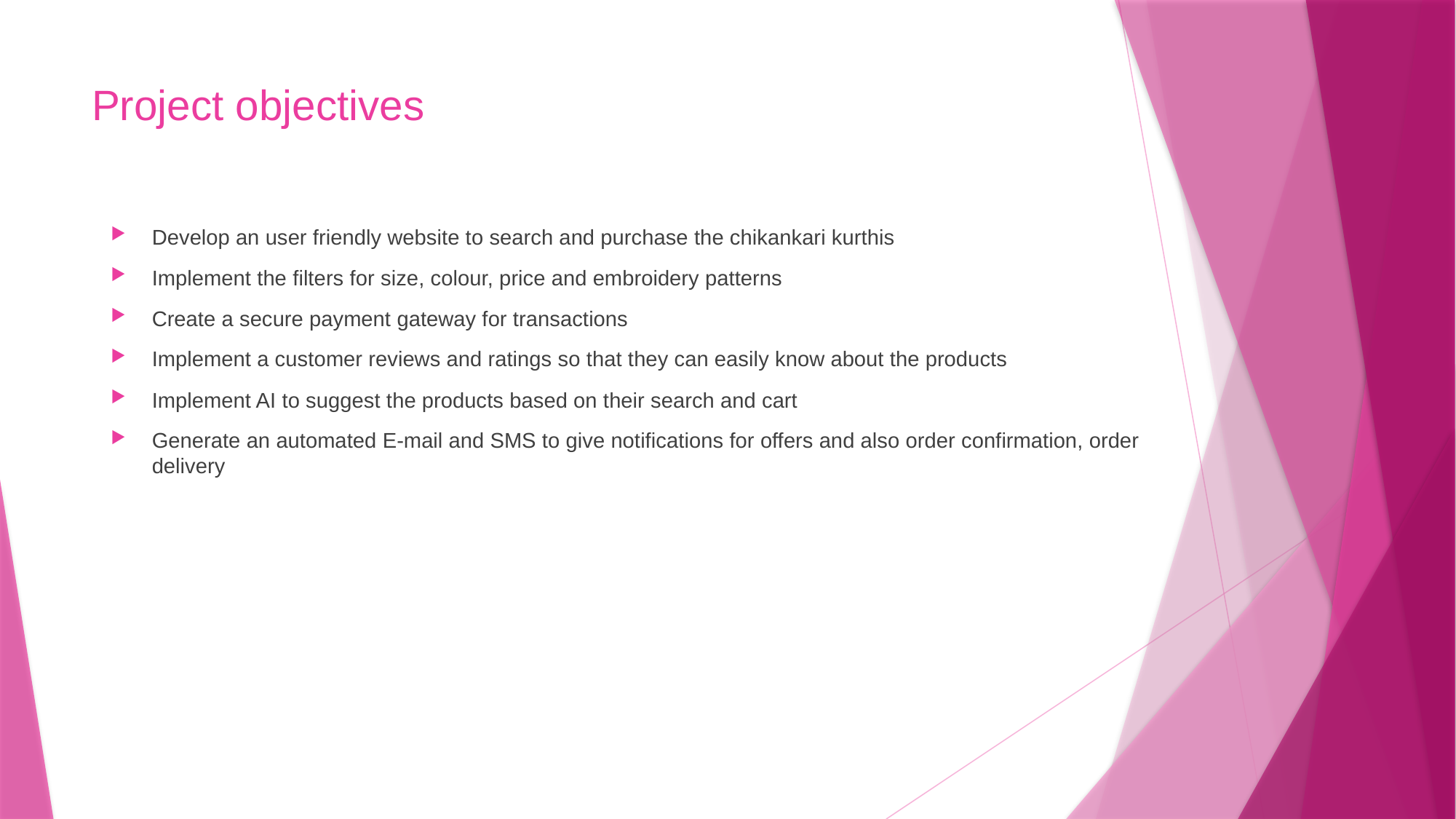

# Project objectives
Develop an user friendly website to search and purchase the chikankari kurthis
Implement the filters for size, colour, price and embroidery patterns
Create a secure payment gateway for transactions
Implement a customer reviews and ratings so that they can easily know about the products
Implement AI to suggest the products based on their search and cart
Generate an automated E-mail and SMS to give notifications for offers and also order confirmation, order delivery